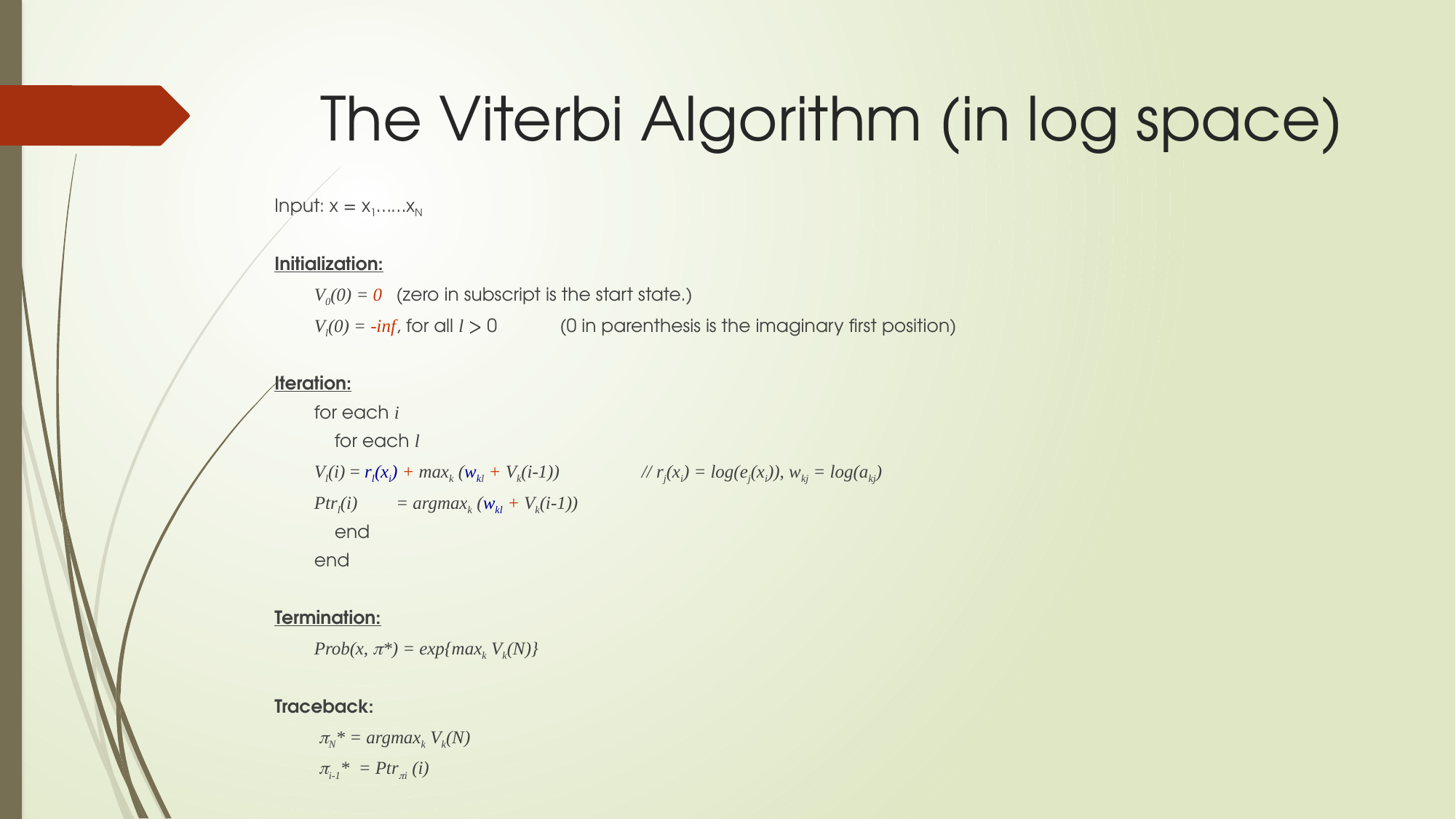

# The Viterbi Algorithm (in log space)
Input: x = x1……xN

Initialization:
	V0(0) = 0 		(zero in subscript is the start state.)
	Vl(0) = -inf, for all l > 0	(0 in parenthesis is the imaginary first position)

Iteration:
	for each i
	    for each l
		Vl(i) = rl(xi) + maxk (wkl + Vk(i-1))               	// rj(xi) = log(ej(xi)), wkj = log(akj)
		Ptrl(i) 	= argmaxk (wkl + Vk(i-1))
	    end
	end

Termination:
	Prob(x, π*) = exp{maxk Vk(N)}

Traceback:
	 πN* = argmaxk Vk(N)
	 πi-1*  = Ptrπi (i)